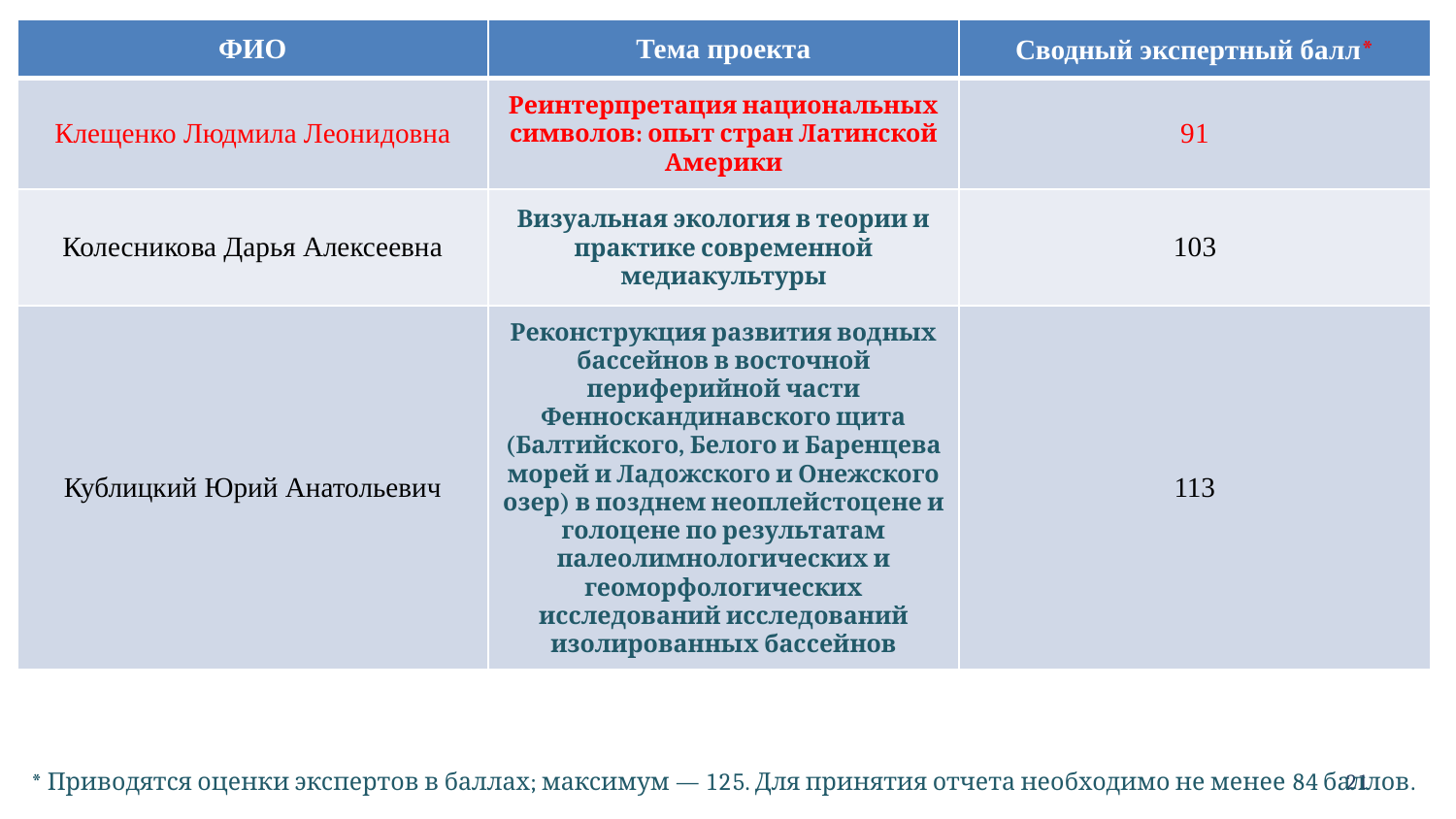

| ФИО | Тема проекта | Сводный экспертный балл\* |
| --- | --- | --- |
| Клещенко Людмила Леонидовна | Реинтерпретация национальных символов: опыт стран Латинской Америки | 91 |
| Колесникова Дарья Алексеевна | Визуальная экология в теории и практике современной медиакультуры | 103 |
| Кублицкий Юрий Анатольевич | Реконструкция развития водных бассейнов в восточной периферийной части Фенноскандинавского щита (Балтийского, Белого и Баренцева морей и Ладожского и Онежского озер) в позднем неоплейстоцене и голоцене по результатам палеолимнологических и геоморфологических исследований исследований изолированных бассейнов | 113 |
21
* Приводятся оценки экспертов в баллах; максимум — 125. Для принятия отчета необходимо не менее 84 баллов.